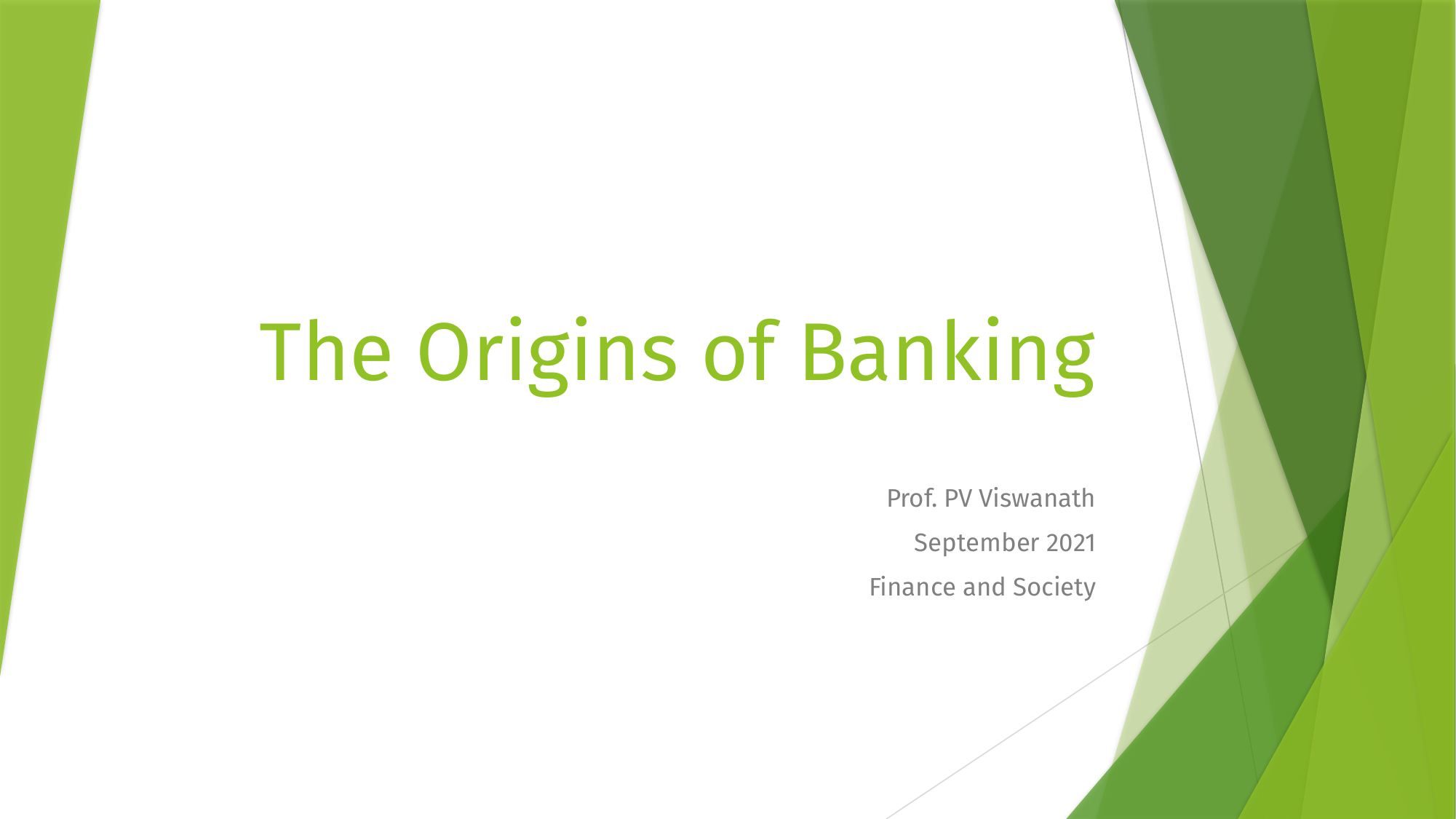

# The Origins of Banking
Prof. PV Viswanath
September 2021
Finance and Society